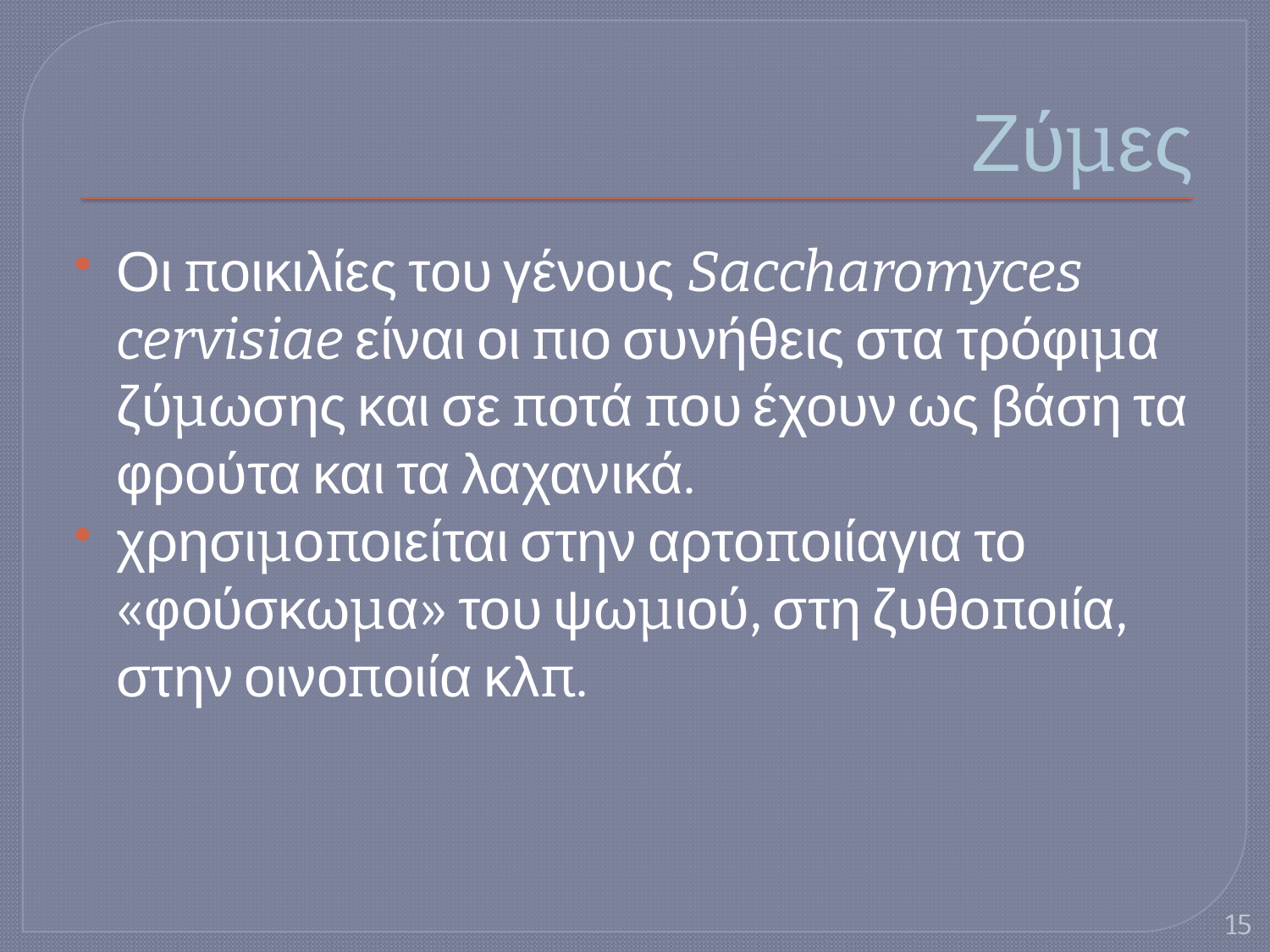

# Ζύμες
Οι ποικιλίες του γένους Saccharomyces cervisiae είναι οι πιο συνήθεις στα τρόφιμα ζύμωσης και σε ποτά που έχουν ως βάση τα φρούτα και τα λαχανικά.
χρησιμοποιείται στην αρτοποιίαγια το «φούσκωμα» του ψωμιού, στη ζυθοποιία, στην οινοποιία κλπ.

15